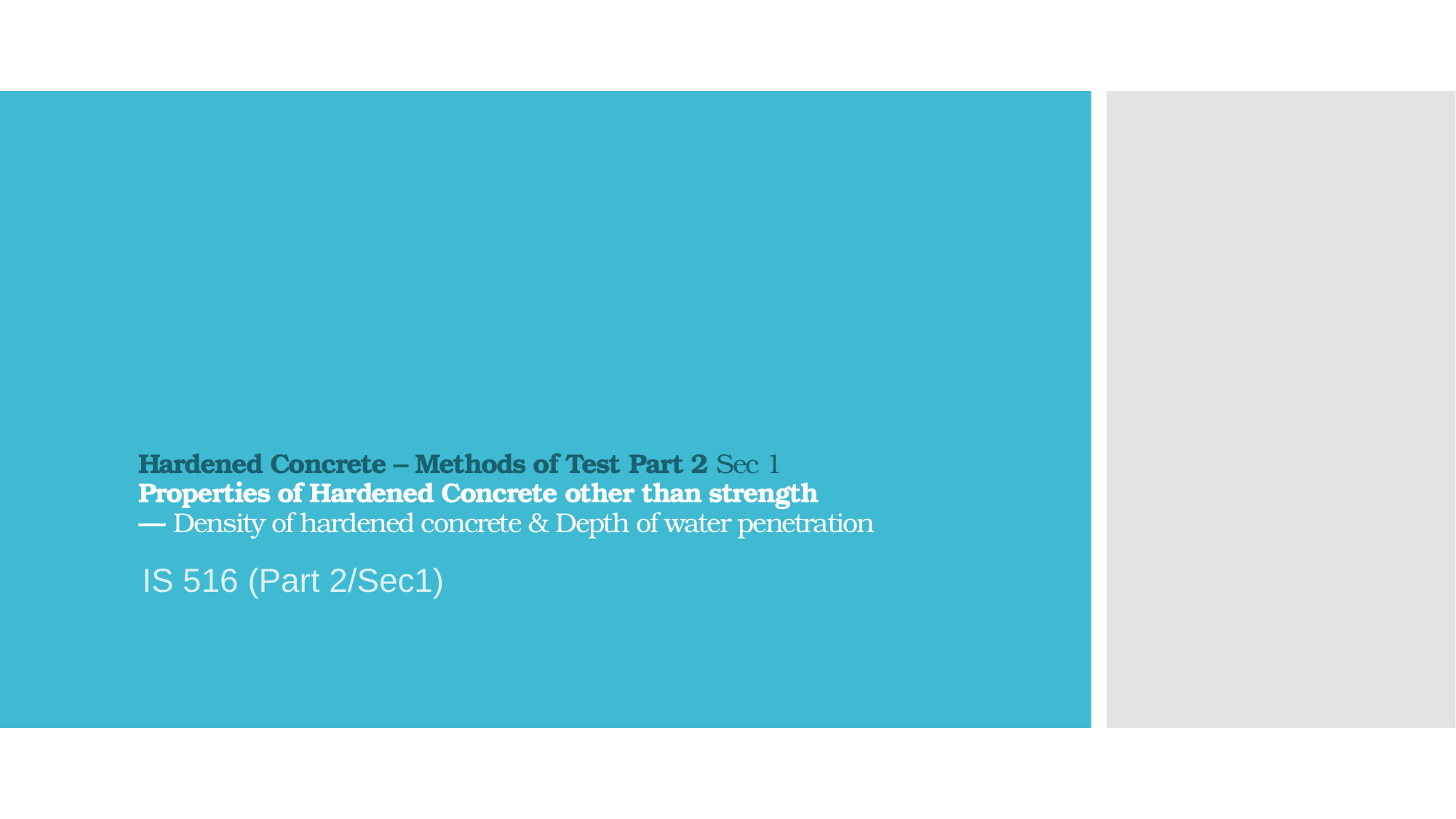

# Hardened Concrete ‒ Methods of Test Part 2 Sec 1 Properties of Hardened Concrete other than strength ― Density of hardened concrete & Depth of water penetration
IS 516 (Part 2/Sec1)